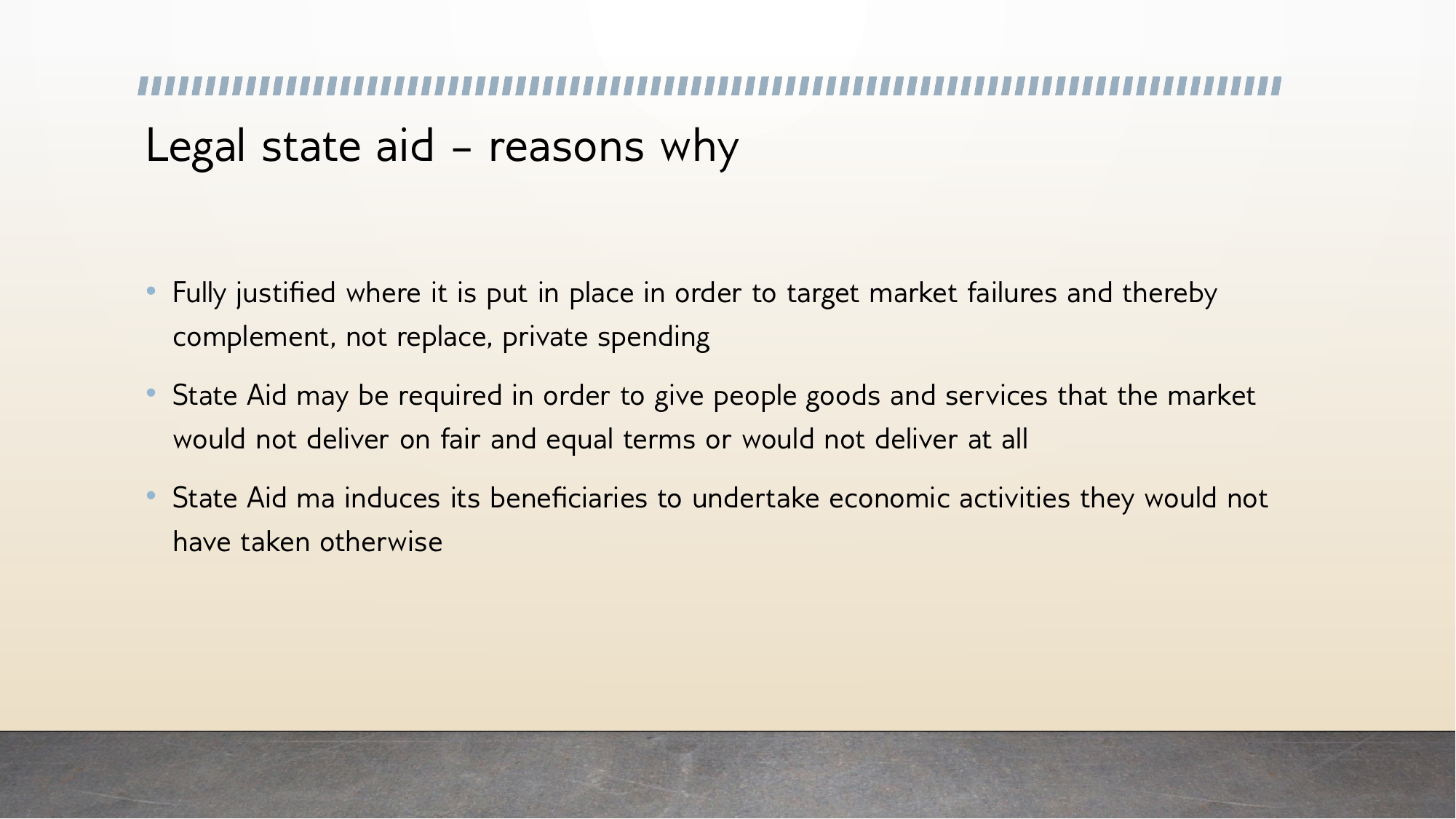

# Legal state aid – reasons why
Fully justified where it is put in place in order to target market failures and thereby complement, not replace, private spending
State Aid may be required in order to give people goods and services that the market would not deliver on fair and equal terms or would not deliver at all
State Aid ma induces its beneficiaries to undertake economic activities they would not have taken otherwise